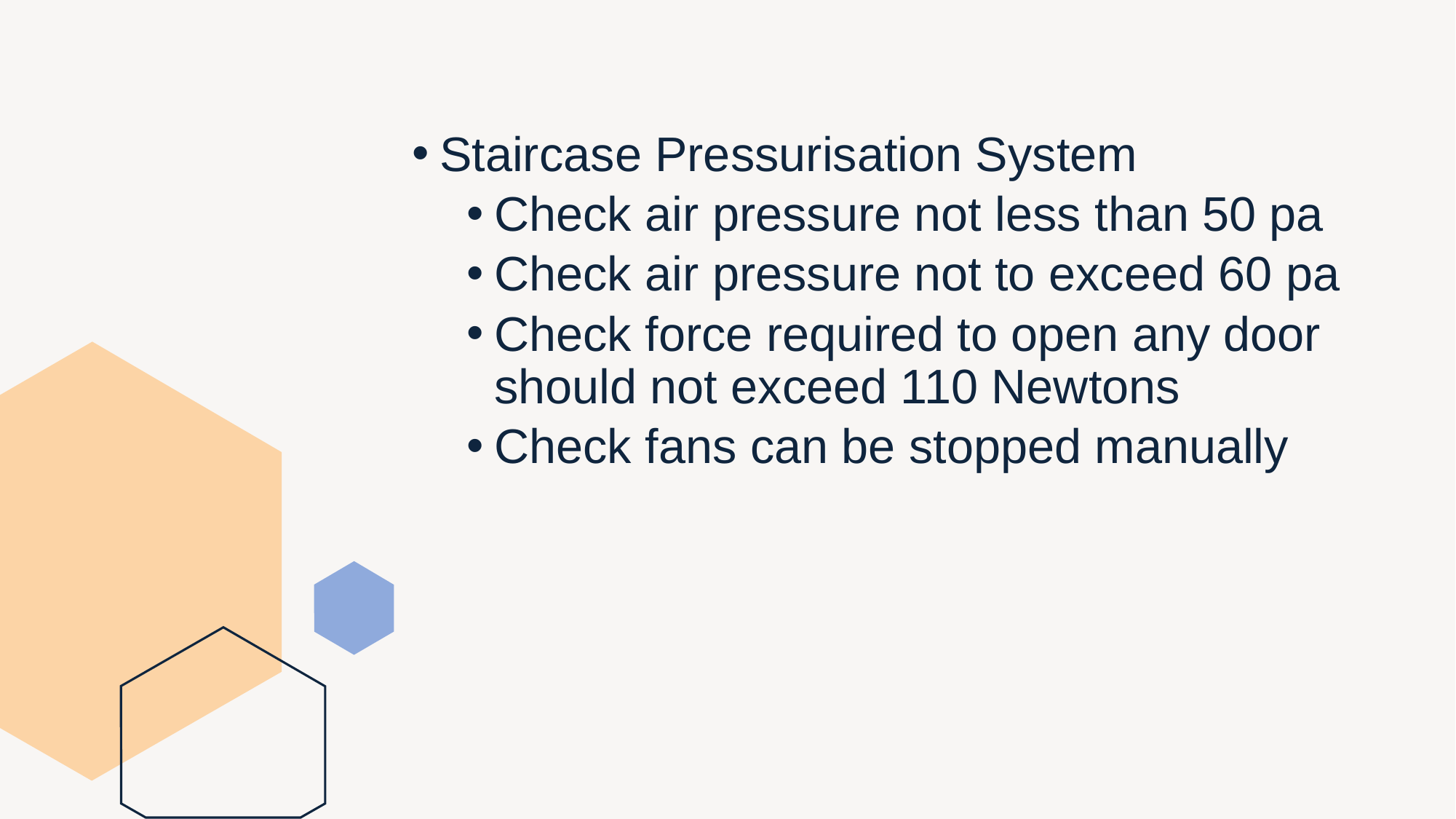

Staircase Pressurisation System
Check air pressure not less than 50 pa
Check air pressure not to exceed 60 pa
Check force required to open any door should not exceed 110 Newtons
Check fans can be stopped manually